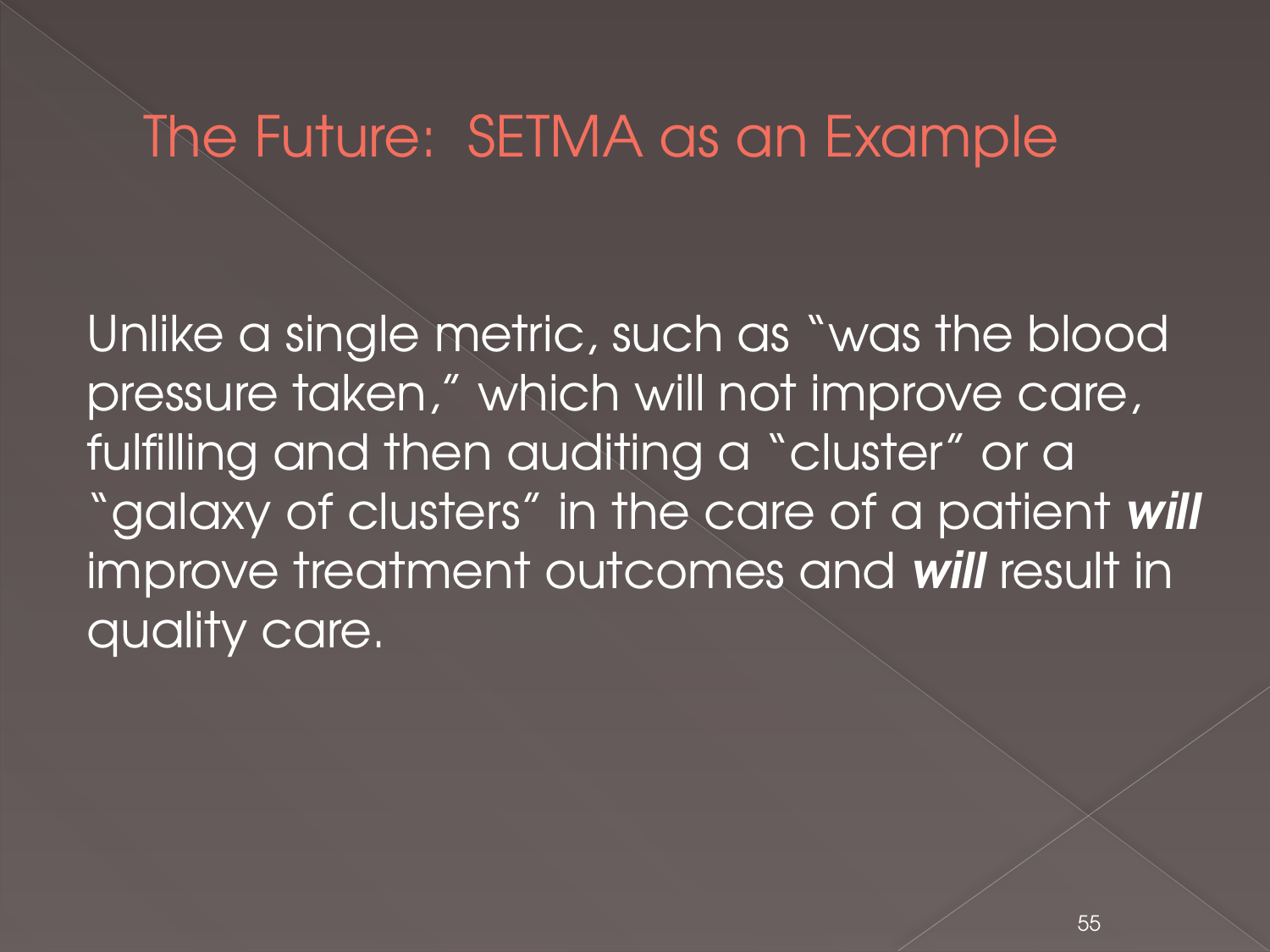

# The Future:  SETMA as an Example
Unlike a single metric, such as “was the blood pressure taken,” which will not improve care, fulfilling and then auditing a “cluster” or a “galaxy of clusters” in the care of a patient will improve treatment outcomes and will result in quality care.

55